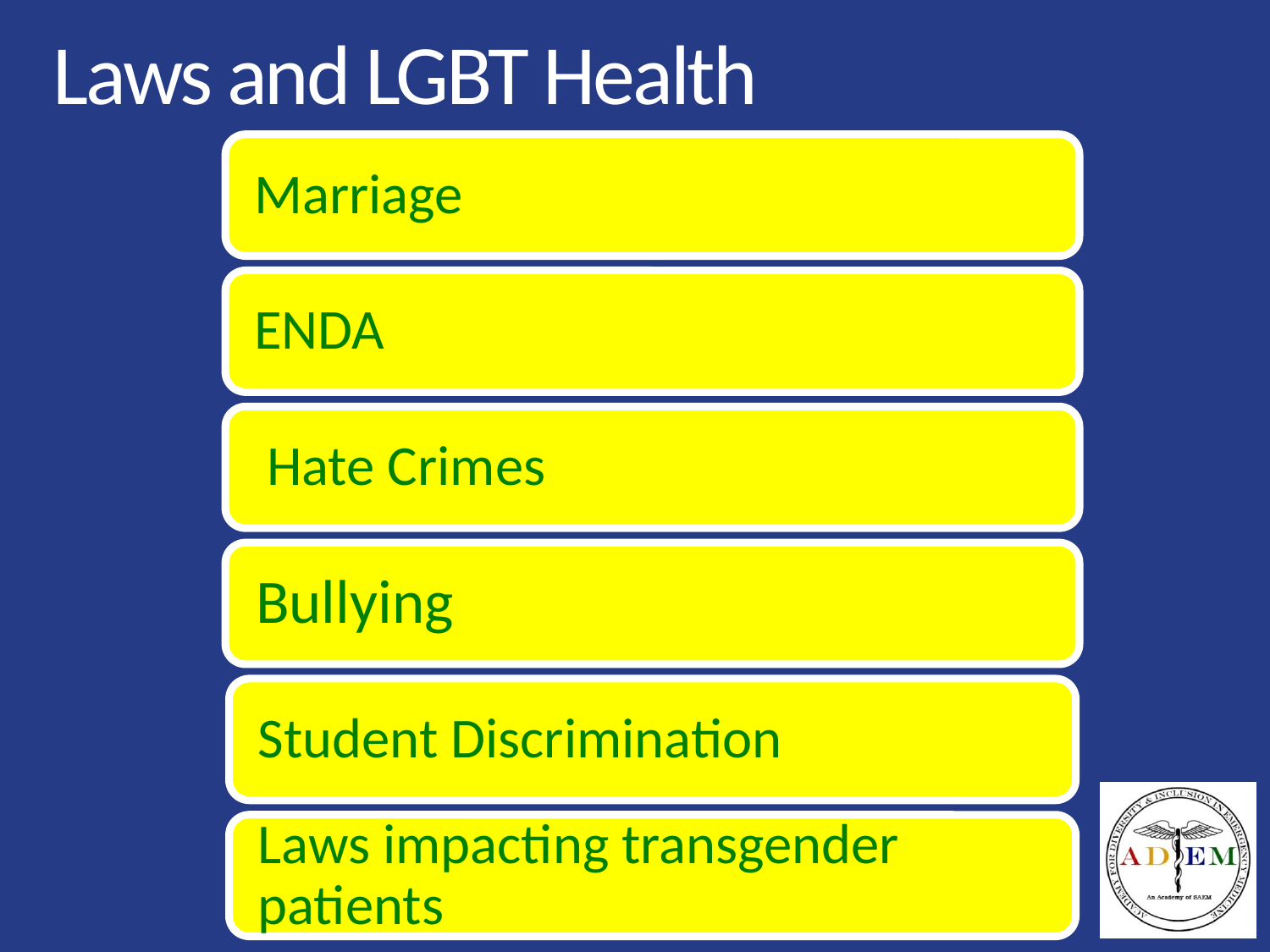

# Laws and LGBT Health
Marriage
ENDA
 Hate Crimes
Bullying
Student Discrimination
Laws impacting transgender patients